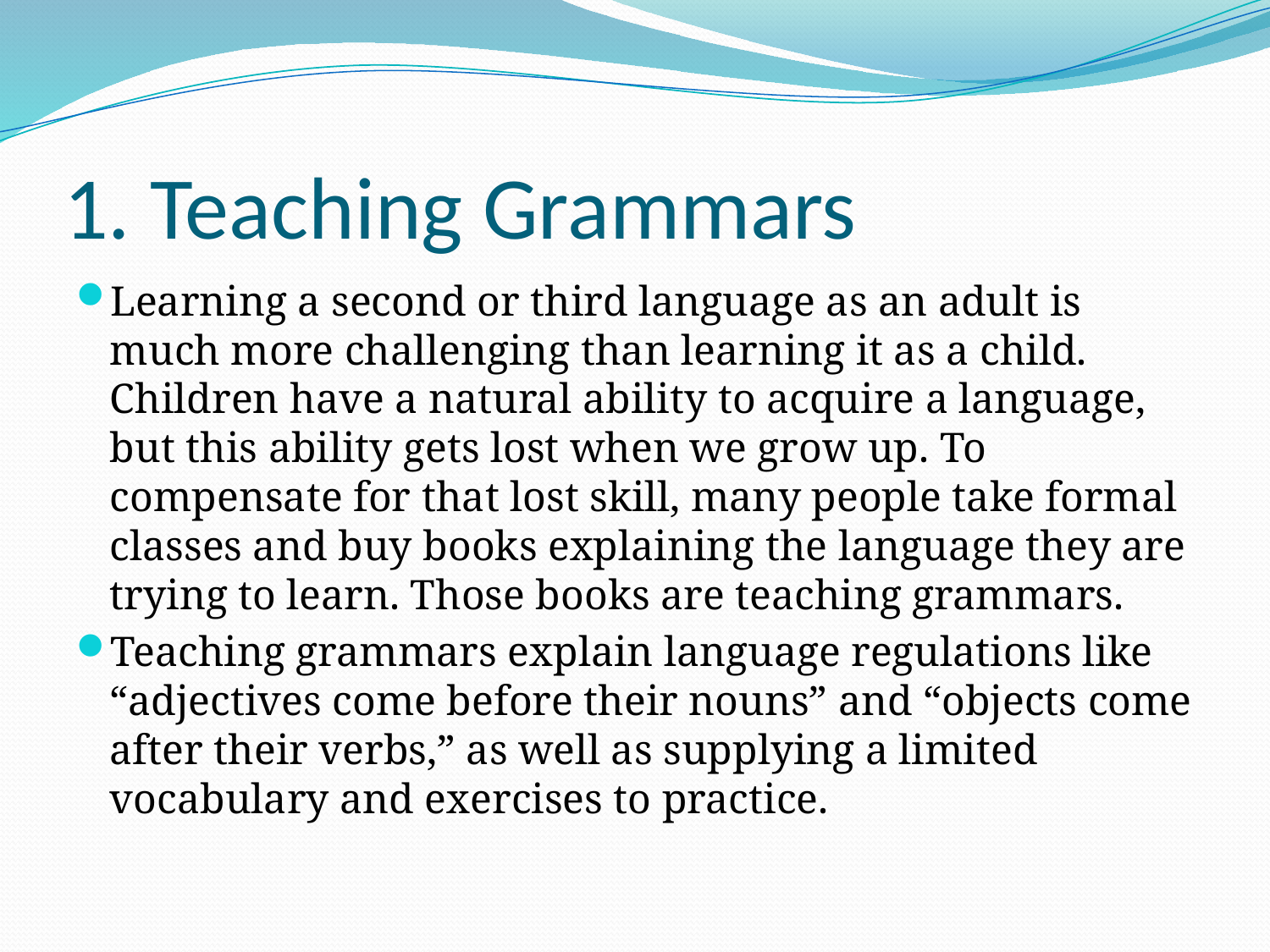

# 1. Teaching Grammars
Learning a second or third language as an adult is much more challenging than learning it as a child. Children have a natural ability to acquire a language, but this ability gets lost when we grow up. To compensate for that lost skill, many people take formal classes and buy books explaining the language they are trying to learn. Those books are teaching grammars.
Teaching grammars explain language regulations like “adjectives come before their nouns” and “objects come after their verbs,” as well as supplying a limited vocabulary and exercises to practice.